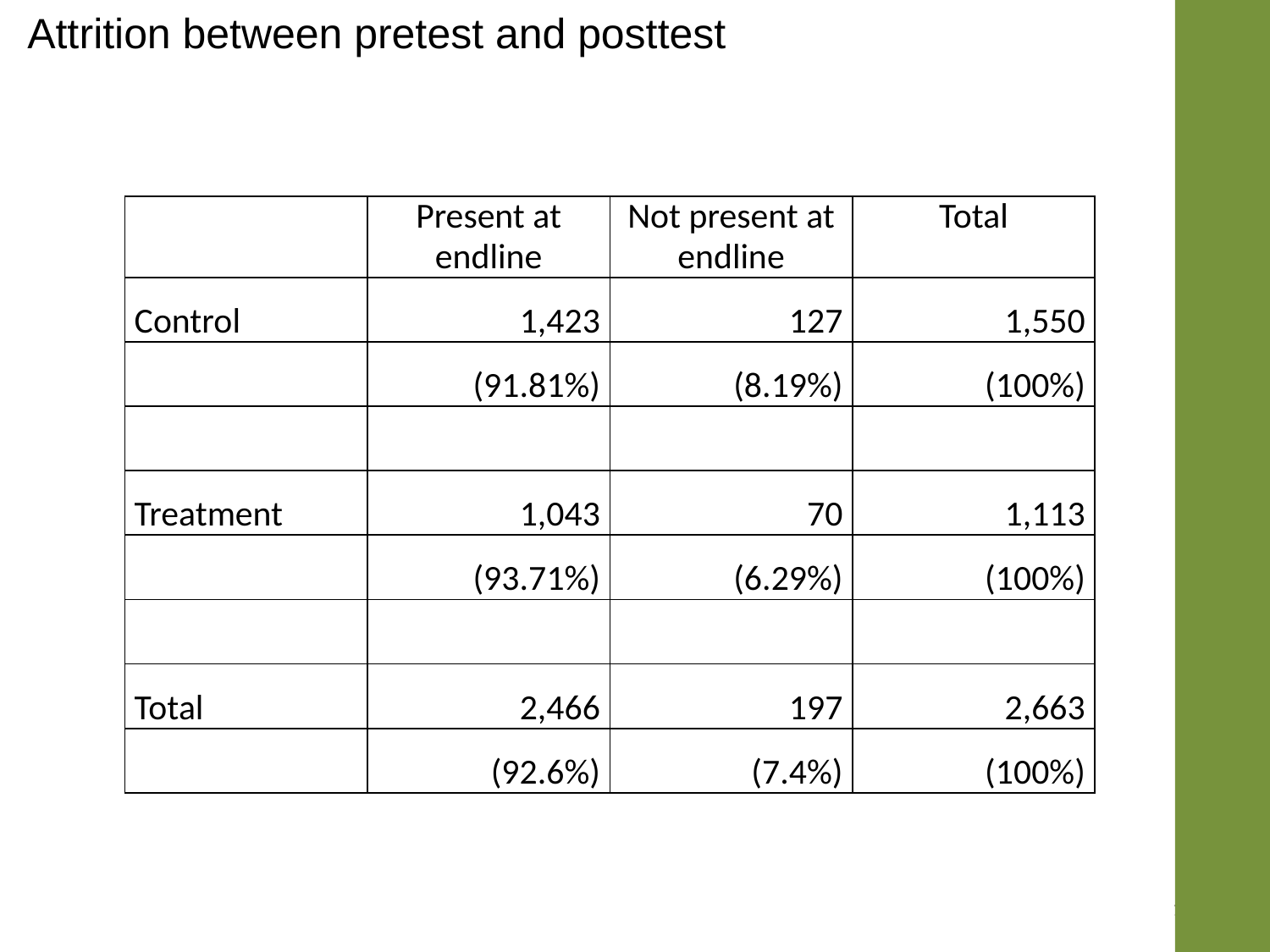

Attrition between pretest and posttest

|  | Present at endline | Not present at endline | Total |
| --- | --- | --- | --- |
| Control | 1,423 | 127 | 1,550 |
|  | (91.81%) | (8.19%) | (100%) |
|  |  |  |  |
| Treatment | 1,043 | 70 | 1,113 |
|  | (93.71%) | (6.29%) | (100%) |
|  |  |  |  |
| Total | 2,466 | 197 | 2,663 |
|  | (92.6%) | (7.4%) | (100%) |
16